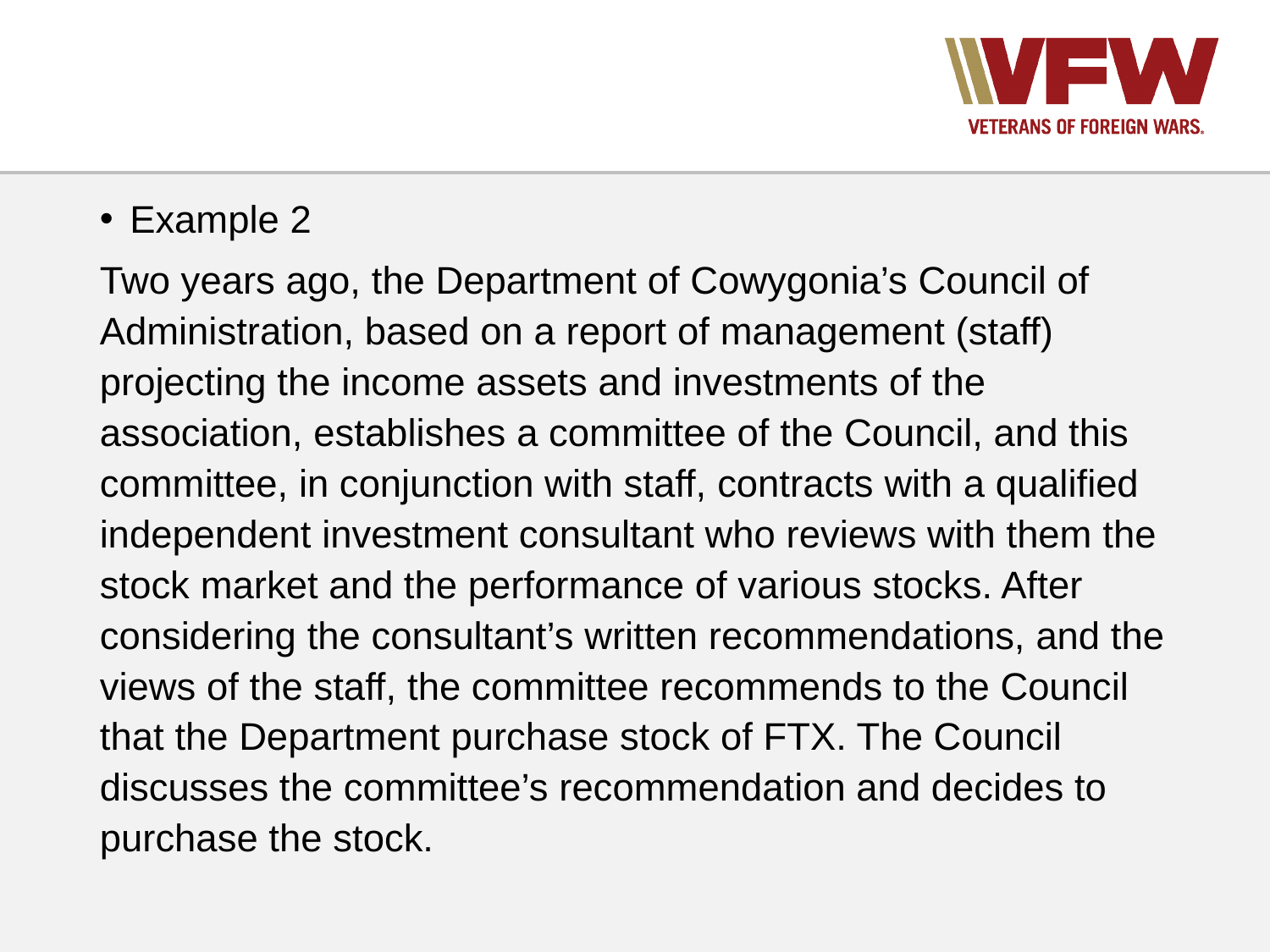

#
Example 2
Two years ago, the Department of Cowygonia’s Council of Administration, based on a report of management (staff) projecting the income assets and investments of the association, establishes a committee of the Council, and this committee, in conjunction with staff, contracts with a qualified independent investment consultant who reviews with them the stock market and the performance of various stocks. After considering the consultant’s written recommendations, and the views of the staff, the committee recommends to the Council that the Department purchase stock of FTX. The Council discusses the committee’s recommendation and decides to purchase the stock.